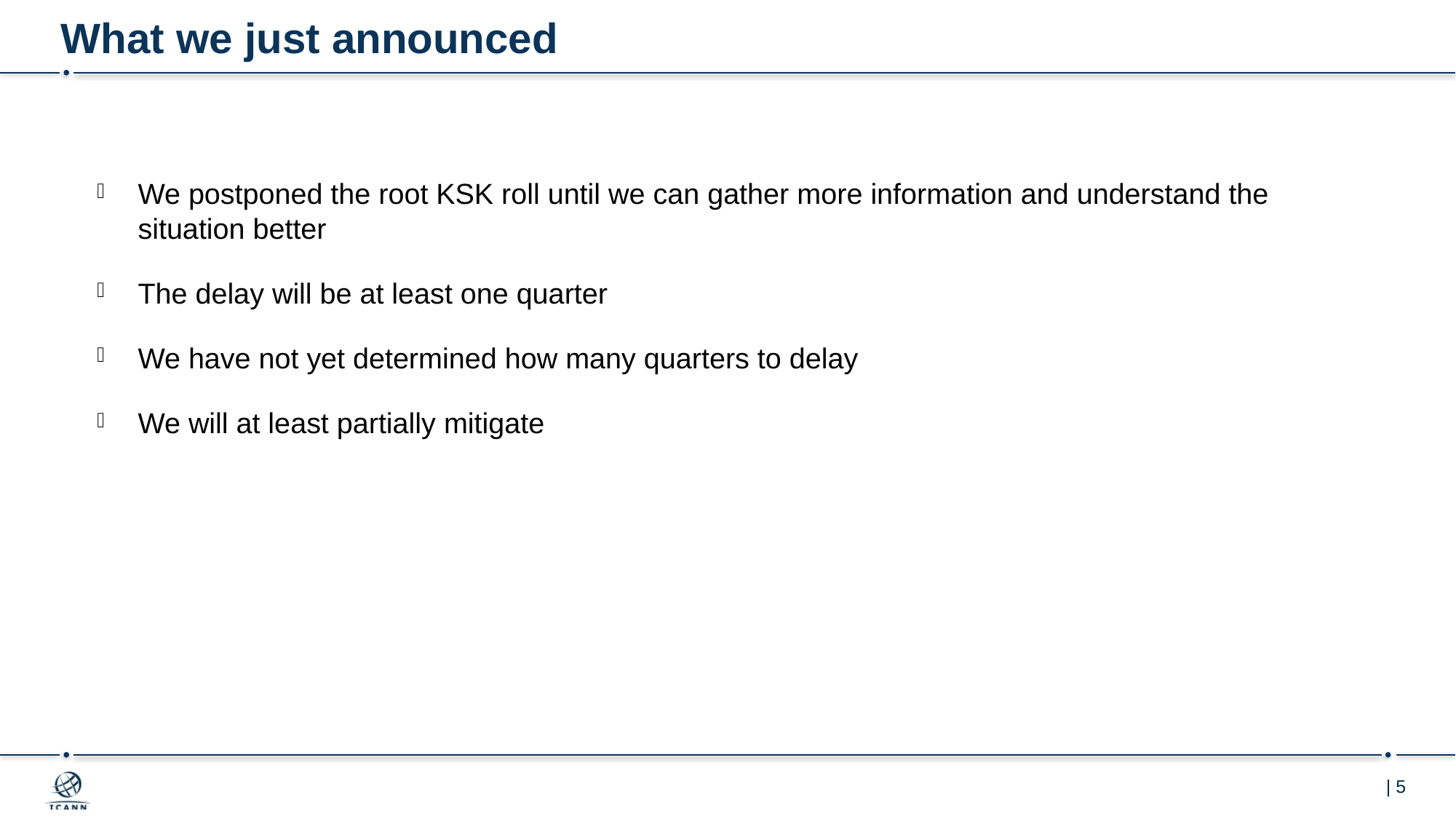

# What we just announced
We postponed the root KSK roll until we can gather more information and understand the situation better
The delay will be at least one quarter
We have not yet determined how many quarters to delay
We will at least partially mitigate